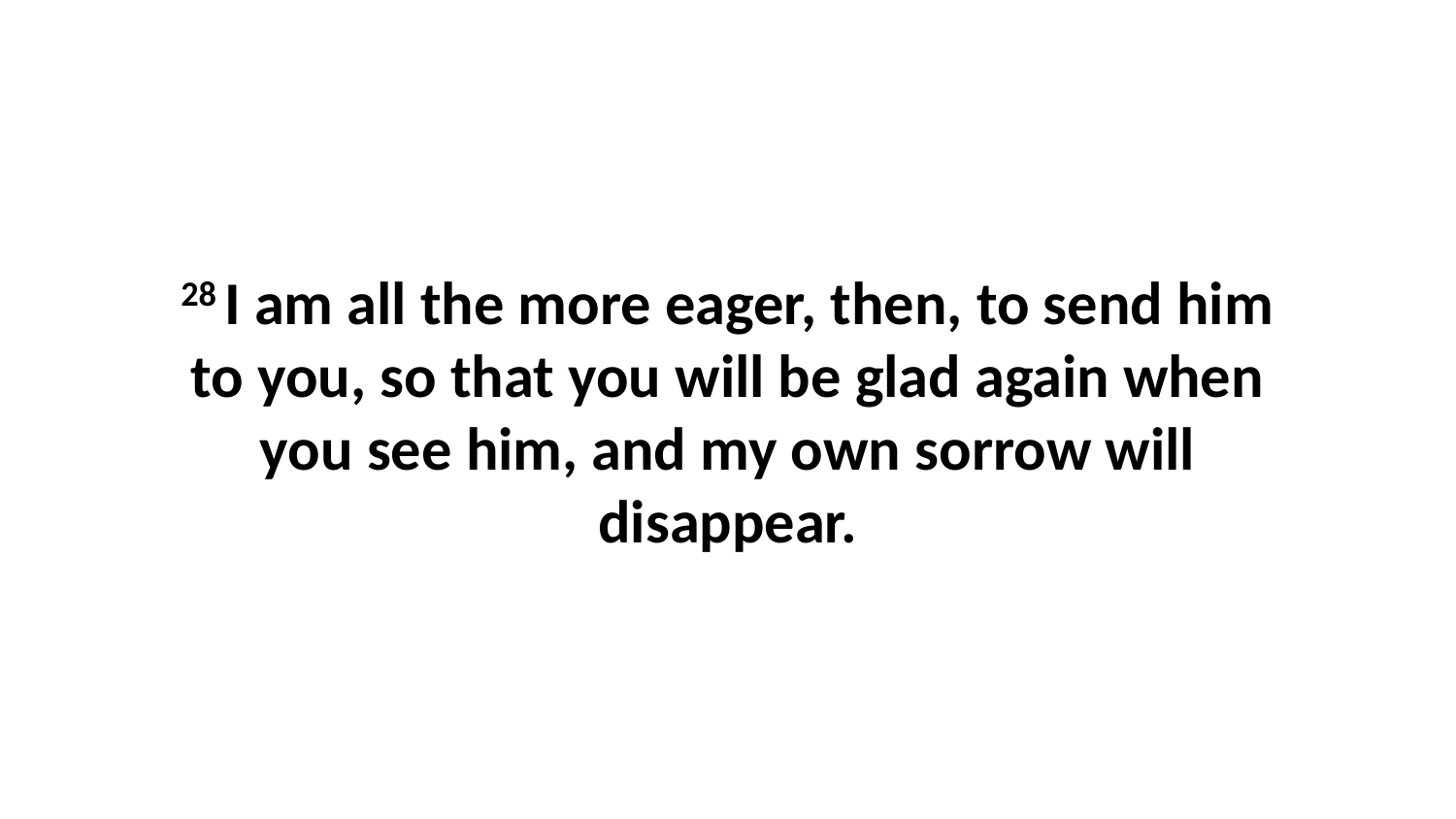

28 I am all the more eager, then, to send him to you, so that you will be glad again when you see him, and my own sorrow will disappear.